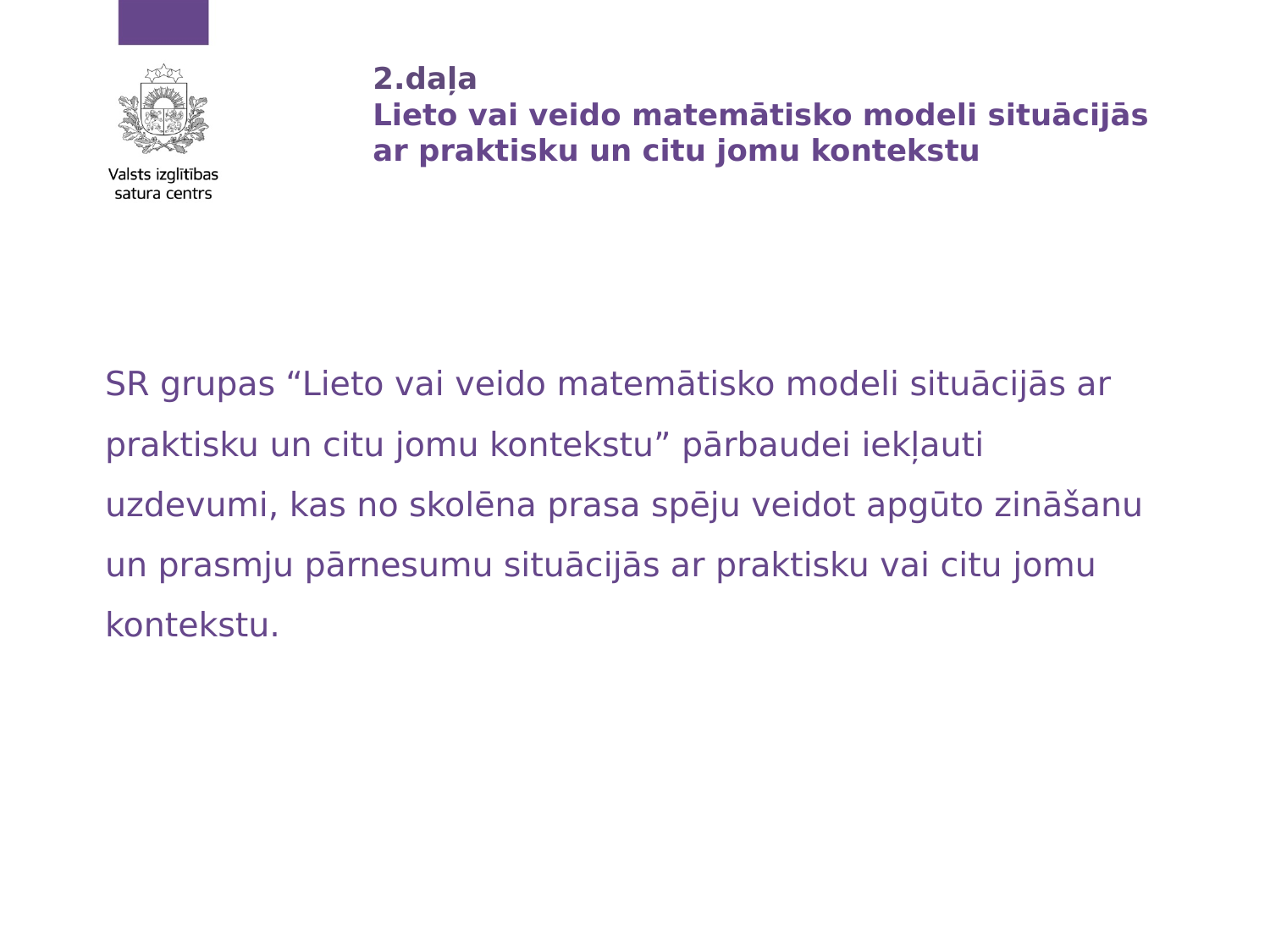

# 2.daļa Lieto vai veido matemātisko modeli situācijās ar praktisku un citu jomu kontekstu
SR grupas “Lieto vai veido matemātisko modeli situācijās ar praktisku un citu jomu kontekstu” pārbaudei iekļauti uzdevumi, kas no skolēna prasa spēju veidot apgūto zināšanu un prasmju pārnesumu situācijās ar praktisku vai citu jomu kontekstu.